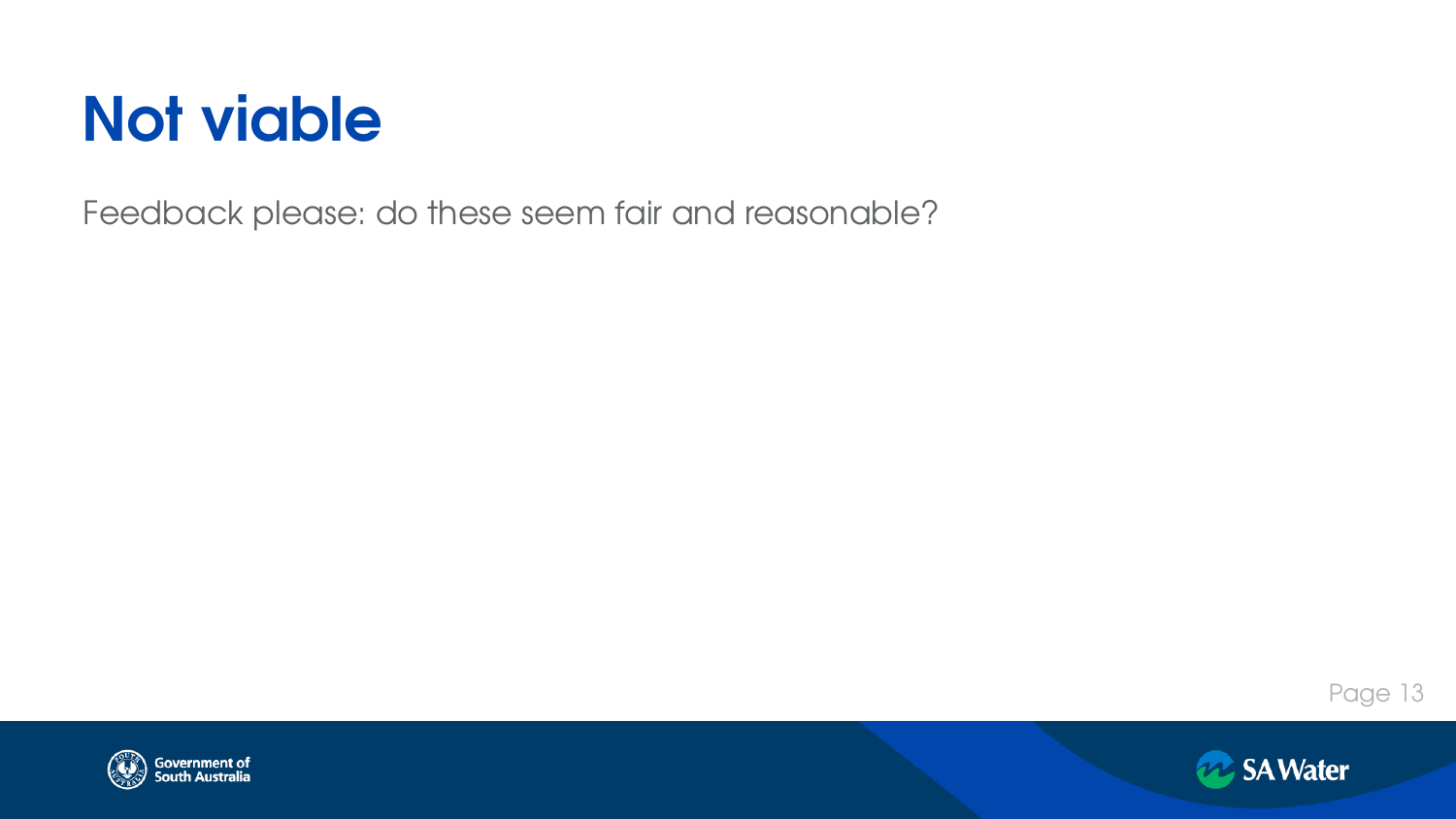

Not viable
Feedback please: do these seem fair and reasonable?

Page 13